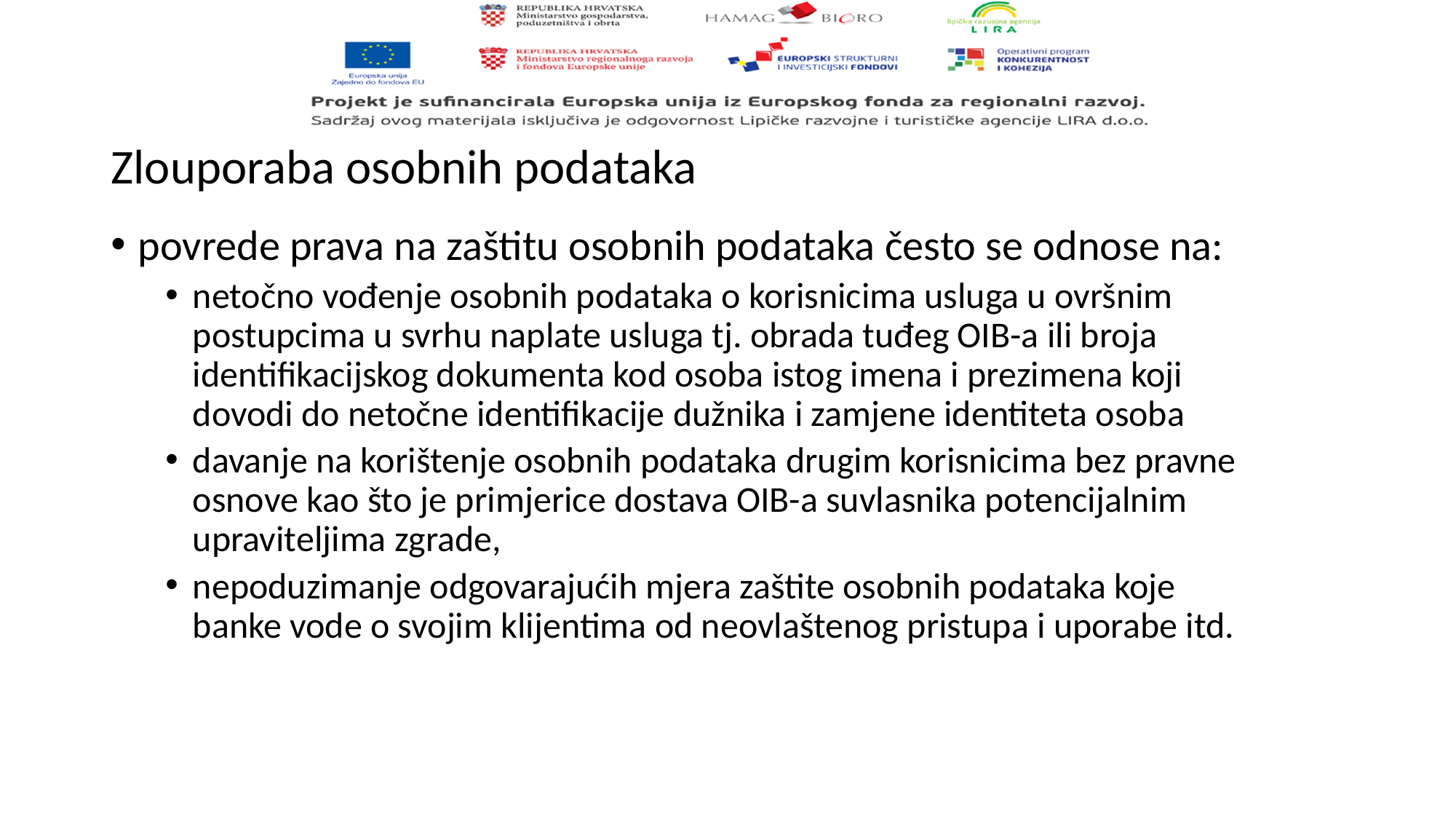

# Zlouporaba osobnih podataka
povrede prava na zaštitu osobnih podataka često se odnose na:
netočno vođenje osobnih podataka o korisnicima usluga u ovršnim postupcima u svrhu naplate usluga tj. obrada tuđeg OIB-a ili broja identifikacijskog dokumenta kod osoba istog imena i prezimena koji dovodi do netočne identifikacije dužnika i zamjene identiteta osoba
davanje na korištenje osobnih podataka drugim korisnicima bez pravne osnove kao što je primjerice dostava OIB-a suvlasnika potencijalnim upraviteljima zgrade,
nepoduzimanje odgovarajućih mjera zaštite osobnih podataka koje banke vode o svojim klijentima od neovlaštenog pristupa i uporabe itd.